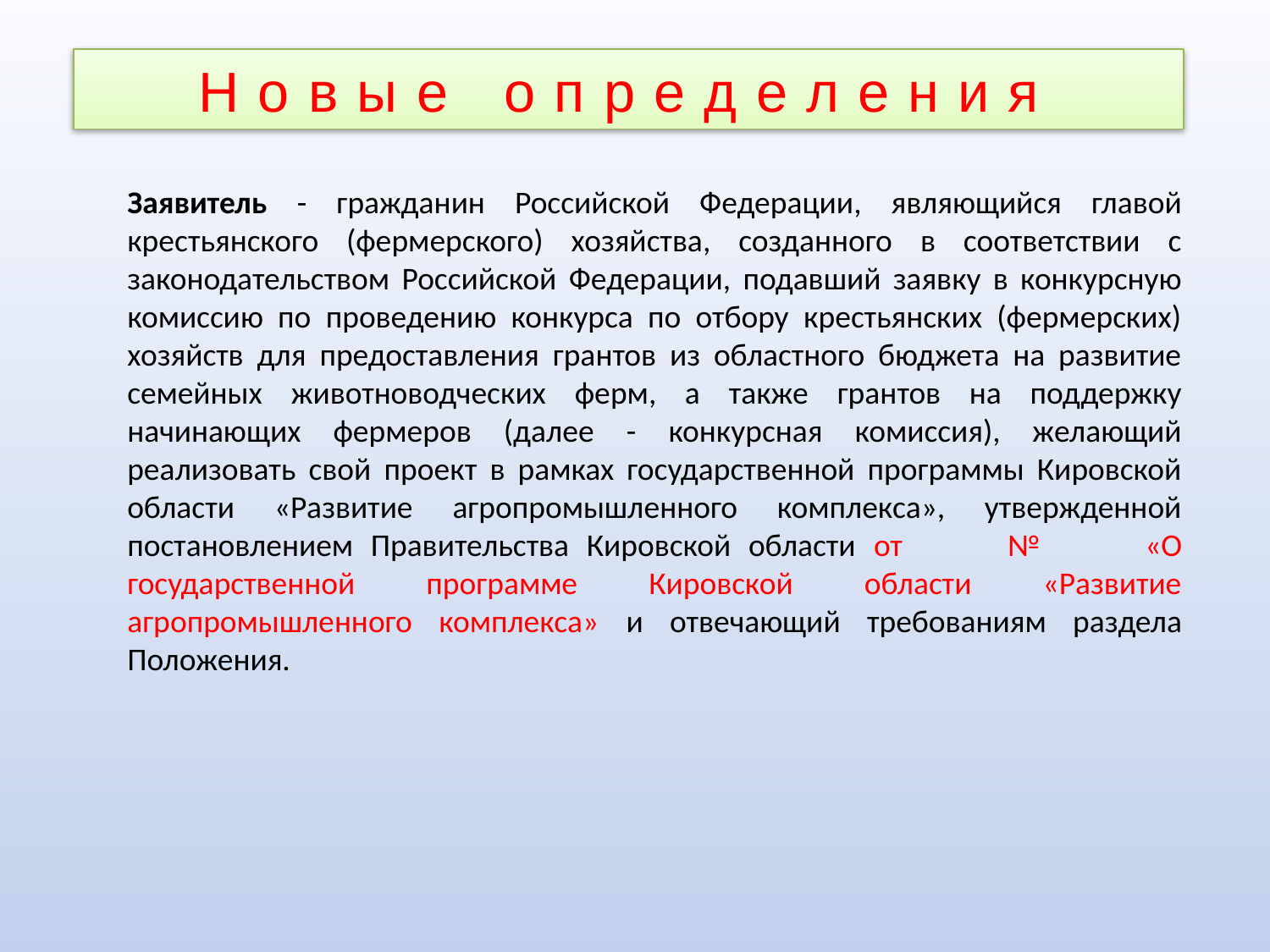

Н о в ы е   о п р е д е л е н и я
Заявитель - гражданин Российской Федерации, являющийся главой крестьянского (фермерского) хозяйства, созданного в соответствии с законодательством Российской Федерации, подавший заявку в конкурсную комиссию по проведению конкурса по отбору крестьянских (фермерских) хозяйств для предоставления грантов из областного бюджета на развитие семейных животноводческих ферм, а также грантов на поддержку начинающих фермеров (далее - конкурсная комиссия), желающий реализовать свой проект в рамках государственной программы Кировской области «Развитие агропромышленного комплекса», утвержденной постановлением Правительства Кировской области от      №      «О государственной программе Кировской области «Развитие агропромышленного комплекса» и отвечающий требованиям раздела Положения.